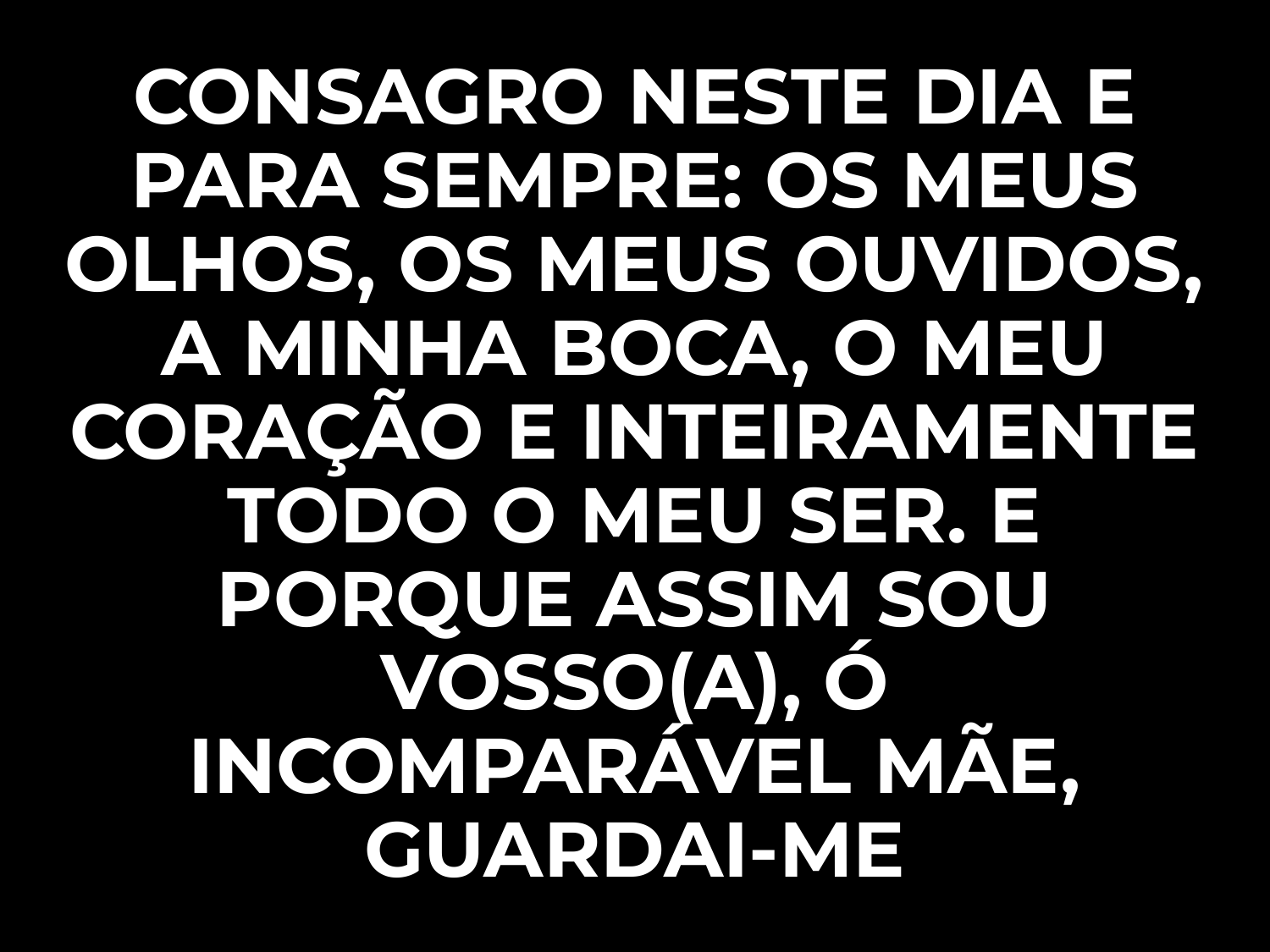

CONSAGRO NESTE DIA E PARA SEMPRE: OS MEUS OLHOS, OS MEUS OUVIDOS, A MINHA BOCA, O MEU CORAÇÃO E INTEIRAMENTE TODO O MEU SER. E PORQUE ASSIM SOU VOSSO(A), Ó INCOMPARÁVEL MÃE, GUARDAI-ME